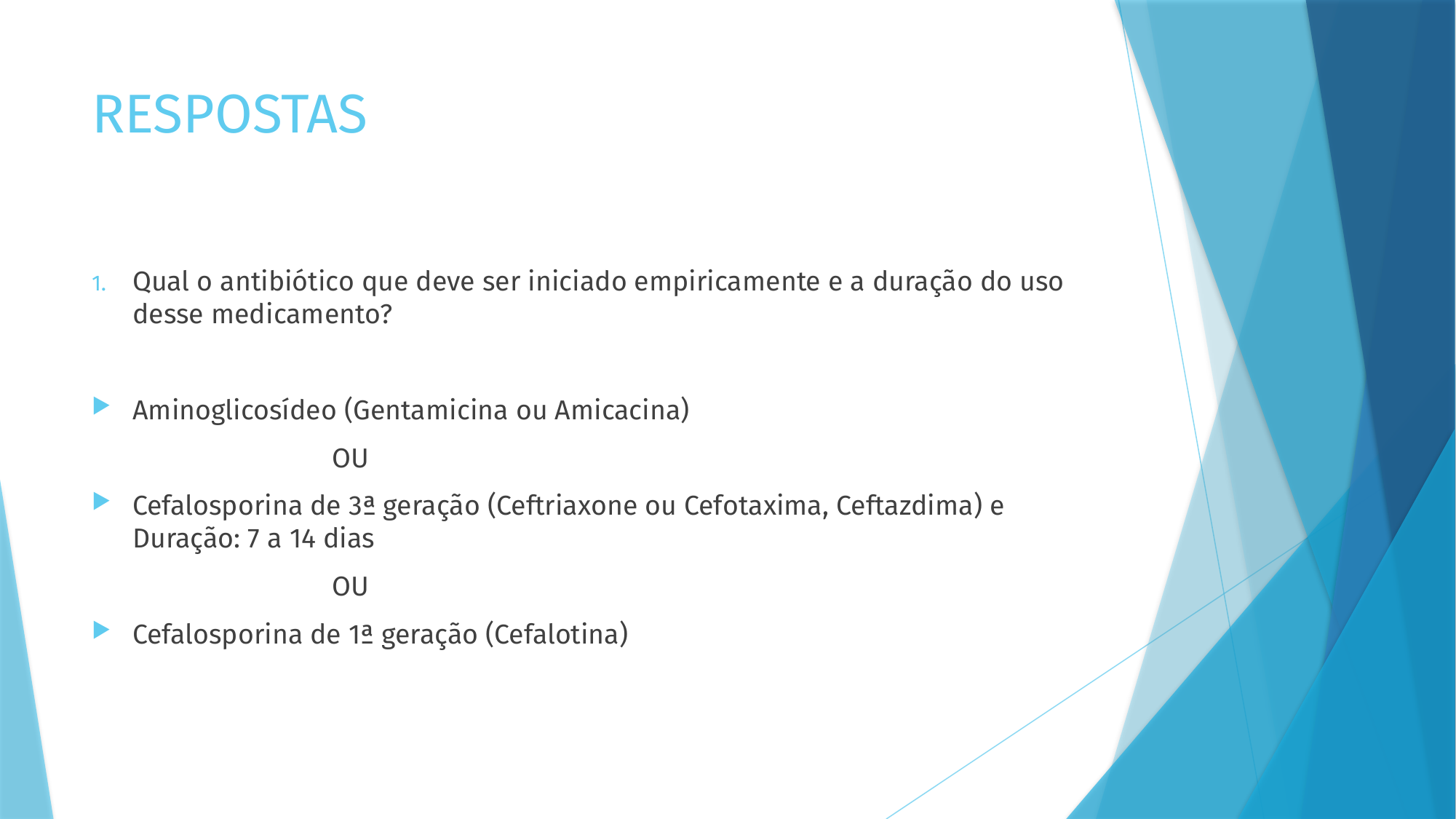

# RESPOSTAS
Qual o antibiótico que deve ser iniciado empiricamente e a duração do uso desse medicamento?

Aminoglicosídeo (Gentamicina ou Amicacina)
                                 OU
Cefalosporina de 3ª geração (Ceftriaxone ou Cefotaxima, Ceftazdima) e Duração: 7 a 14 dias
                                 OU
Cefalosporina de 1ª geração (Cefalotina)